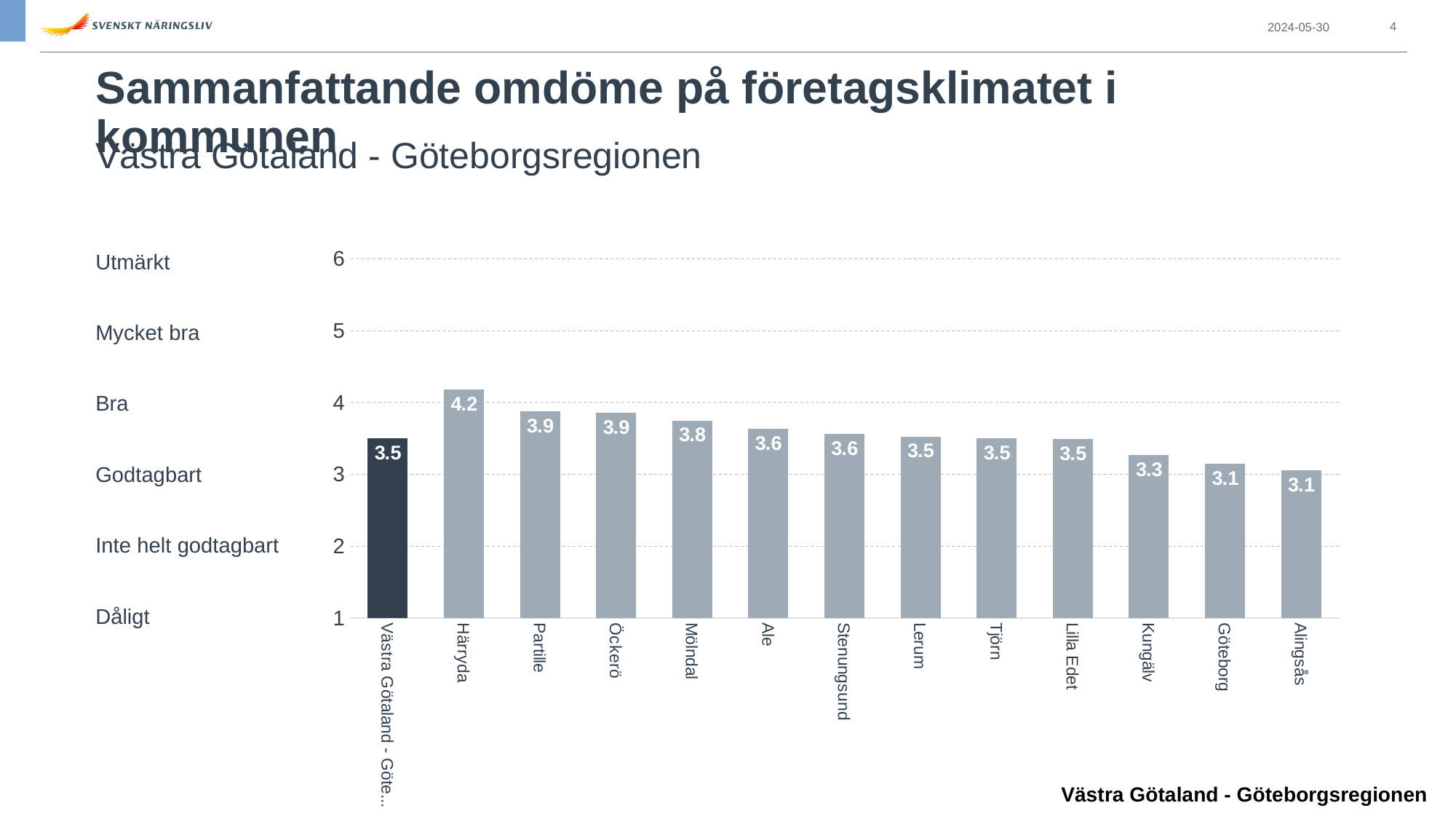

2024-05-30
4
Sammanfattande omdöme på företagsklimatet i kommunen
Västra Götaland - Göteborgsregionen

### Chart

| Category | Sammanfattande omdöme |
|---|---|
| Västra Götaland - Göteborgsregionen | 3.5 |
| Härryda | 4.181818181818182 |
| Partille | 3.873134328358209 |
| Öckerö | 3.8552631578947367 |
| Mölndal | 3.75 |
| Ale | 3.6296296296296298 |
| Stenungsund | 3.56 |
| Lerum | 3.52755905511811 |
| Tjörn | 3.5 |
| Lilla Edet | 3.4909090909090907 |
| Kungälv | 3.2661870503597124 |
| Göteborg | 3.146031746031746 |
| Alingsås | 3.0552486187845305 |
| Utmärkt |
| --- |
| Mycket bra |
| Bra |
| Godtagbart |
| Inte helt godtagbart |
| Dåligt |
Västra Götaland - Göteborgsregionen